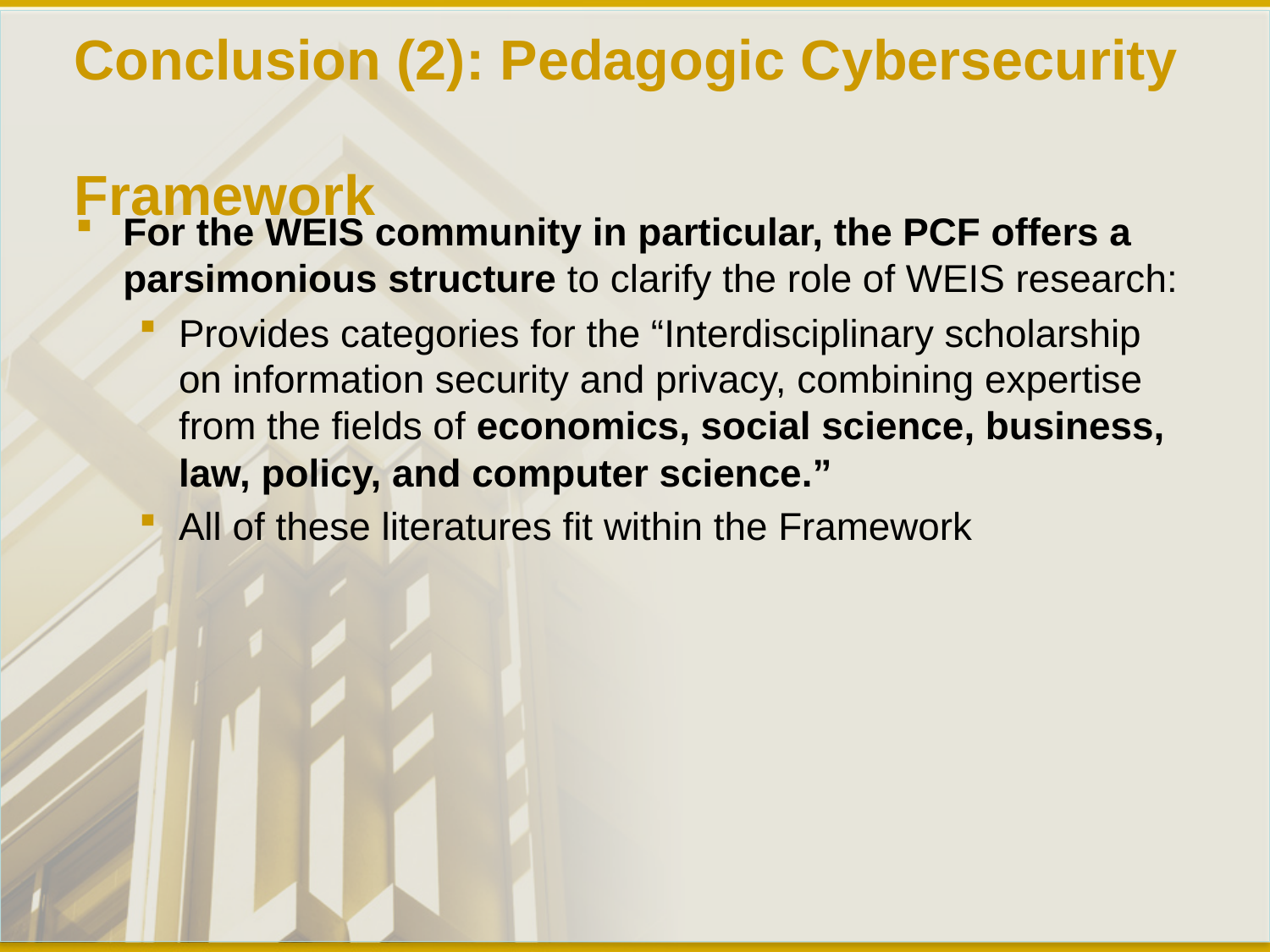

# Conclusion (2): Pedagogic Cybersecurity Framework
For the WEIS community in particular, the PCF offers a parsimonious structure to clarify the role of WEIS research:
Provides categories for the “Interdisciplinary scholarship on information security and privacy, combining expertise from the fields of economics, social science, business, law, policy, and computer science.”
All of these literatures fit within the Framework